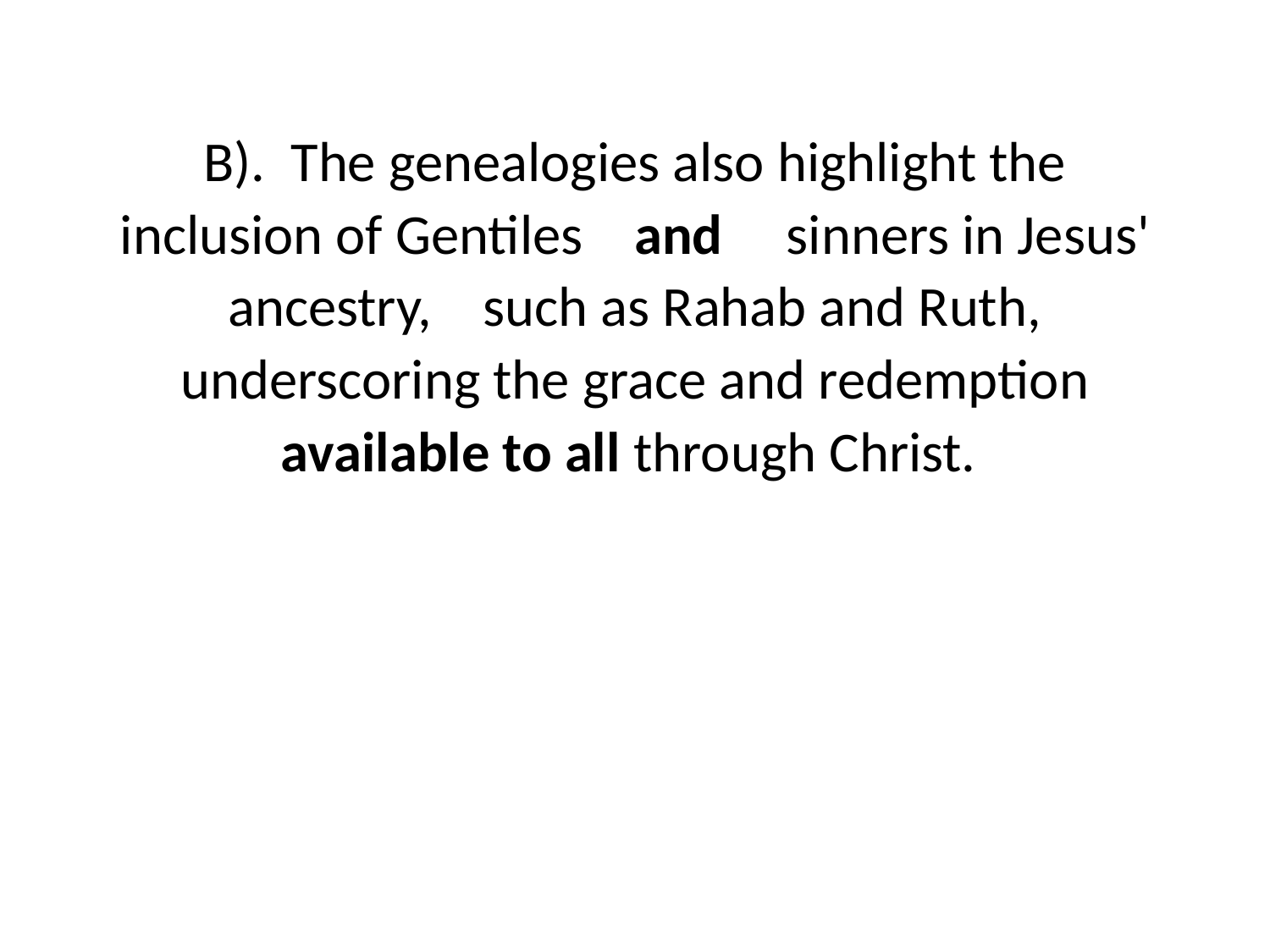

#

B).  The genealogies also highlight the inclusion of Gentiles    and     sinners in Jesus' ancestry,    such as Rahab and Ruth, underscoring the grace and redemption available to all through Christ.